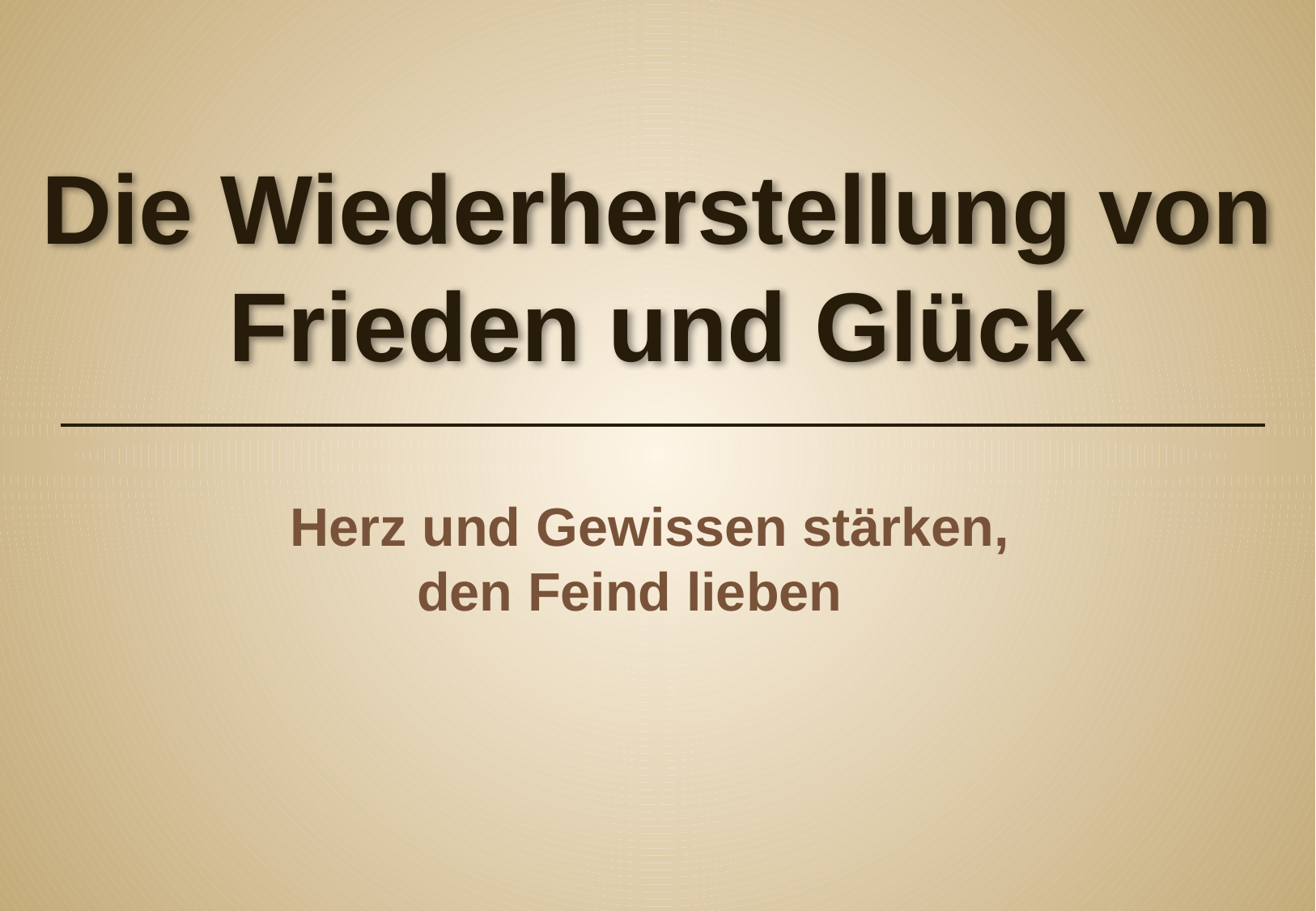

# Die Wiederherstellung von Frieden und Glück
Herz und Gewissen stärken,
den Feind lieben